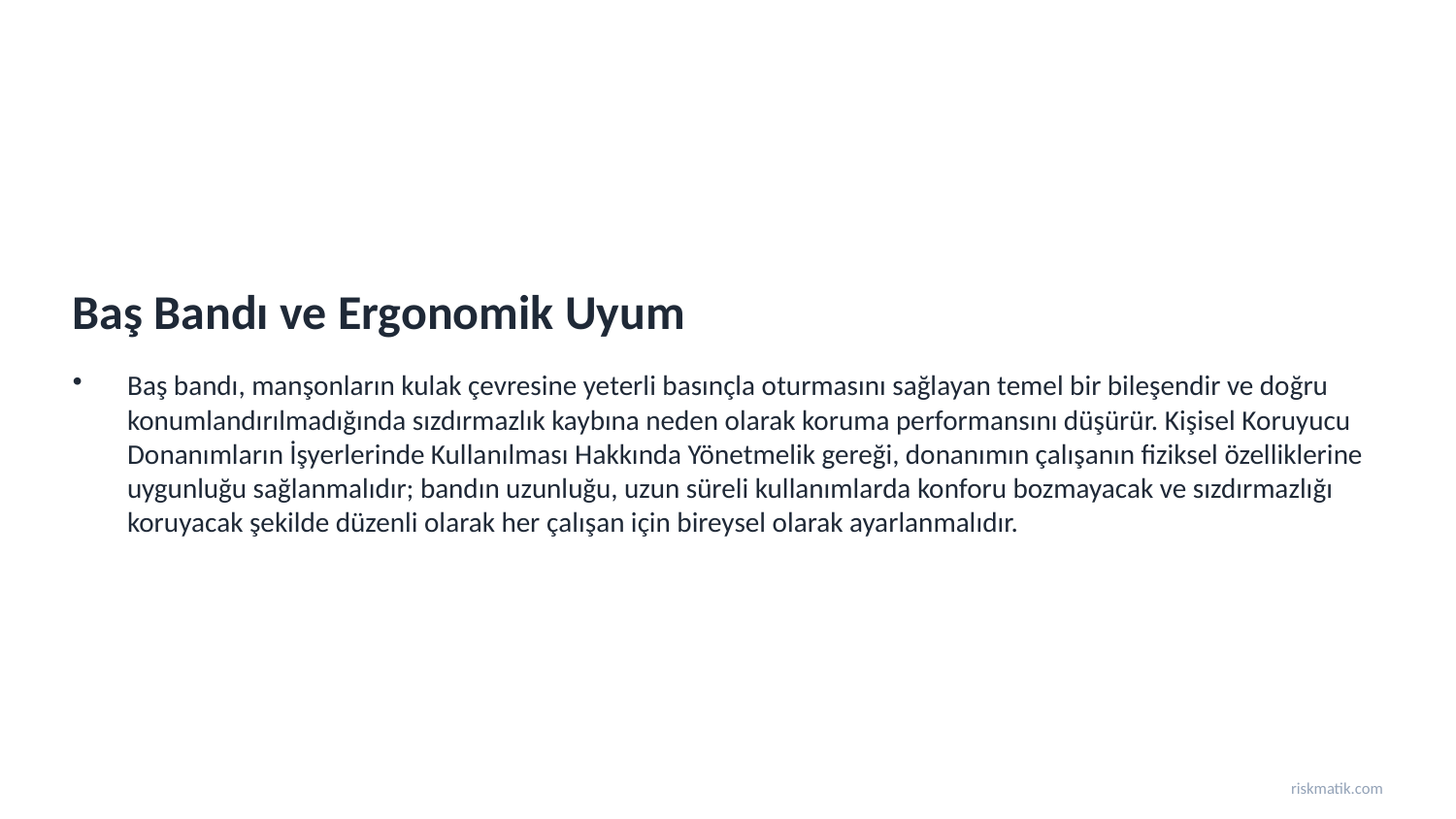

Baş Bandı ve Ergonomik Uyum
Baş bandı, manşonların kulak çevresine yeterli basınçla oturmasını sağlayan temel bir bileşendir ve doğru konumlandırılmadığında sızdırmazlık kaybına neden olarak koruma performansını düşürür. Kişisel Koruyucu Donanımların İşyerlerinde Kullanılması Hakkında Yönetmelik gereği, donanımın çalışanın fiziksel özelliklerine uygunluğu sağlanmalıdır; bandın uzunluğu, uzun süreli kullanımlarda konforu bozmayacak ve sızdırmazlığı koruyacak şekilde düzenli olarak her çalışan için bireysel olarak ayarlanmalıdır.
riskmatik.com